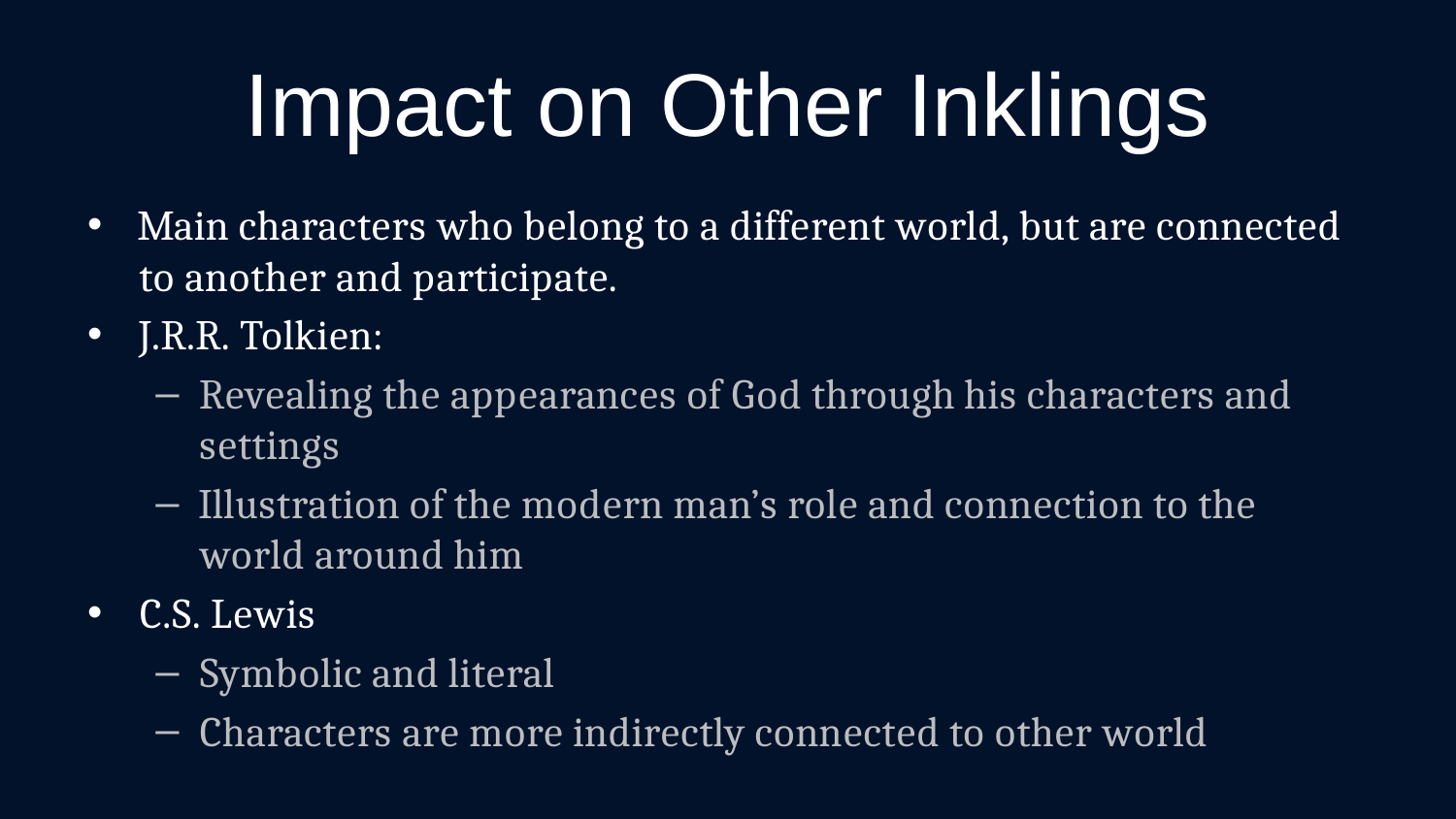

# Impact on Other Inklings
Main characters who belong to a different world, but are connected to another and participate.
J.R.R. Tolkien:
Revealing the appearances of God through his characters and settings
Illustration of the modern man’s role and connection to the world around him
C.S. Lewis
Symbolic and literal
Characters are more indirectly connected to other world